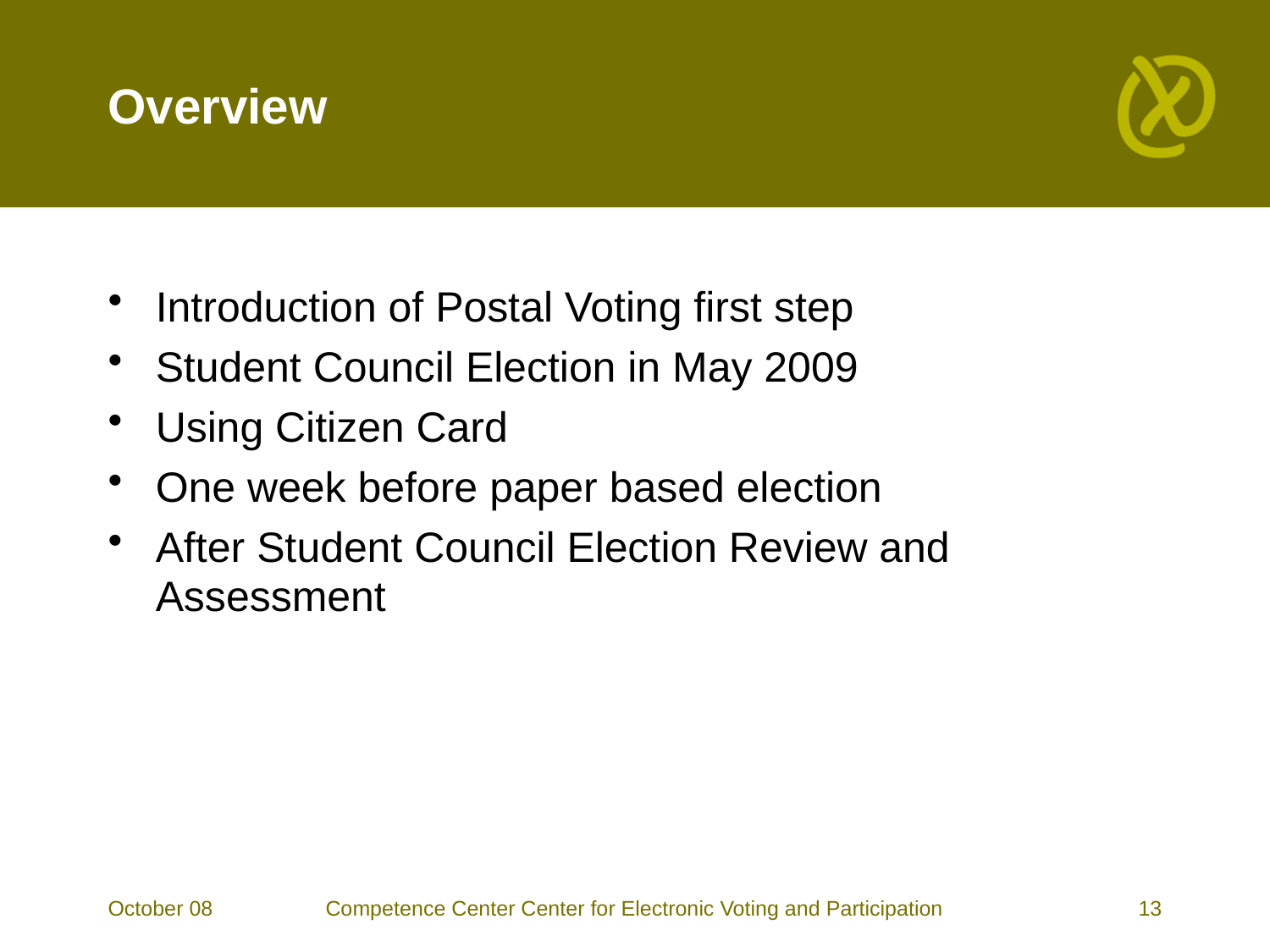

# Overview
Introduction of Postal Voting first step
Student Council Election in May 2009
Using Citizen Card
One week before paper based election
After Student Council Election Review and Assessment

October 08
Competence Center Center for Electronic Voting and Participation
13